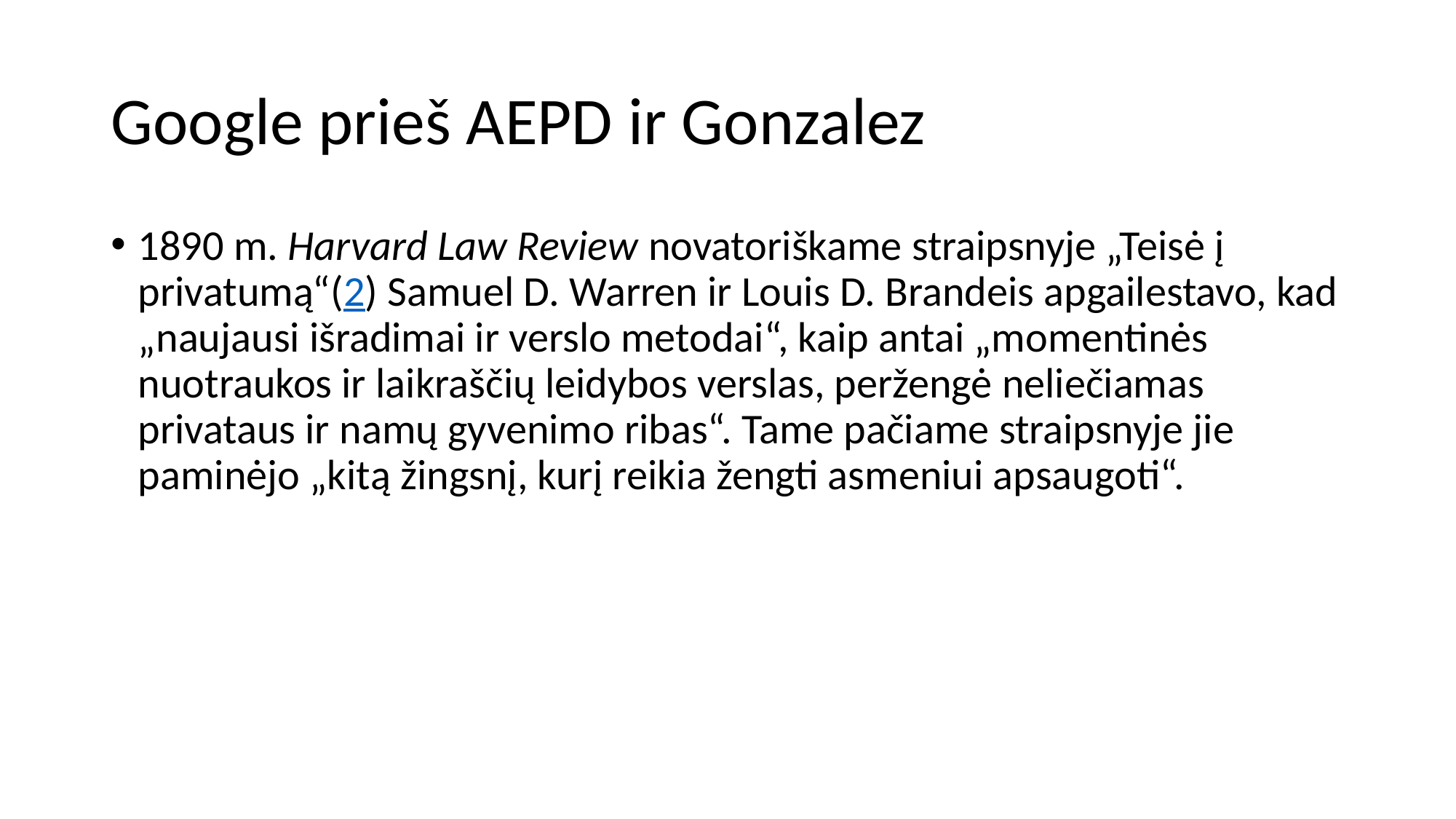

# Google prieš AEPD ir Gonzalez
1890 m. Harvard Law Review novatoriškame straipsnyje „Teisė į privatumą“(2) Samuel D. Warren ir Louis D. Brandeis apgailestavo, kad „naujausi išradimai ir verslo metodai“, kaip antai „momentinės nuotraukos ir laikraščių leidybos verslas, peržengė neliečiamas privataus ir namų gyvenimo ribas“. Tame pačiame straipsnyje jie paminėjo „kitą žingsnį, kurį reikia žengti asmeniui apsaugoti“.